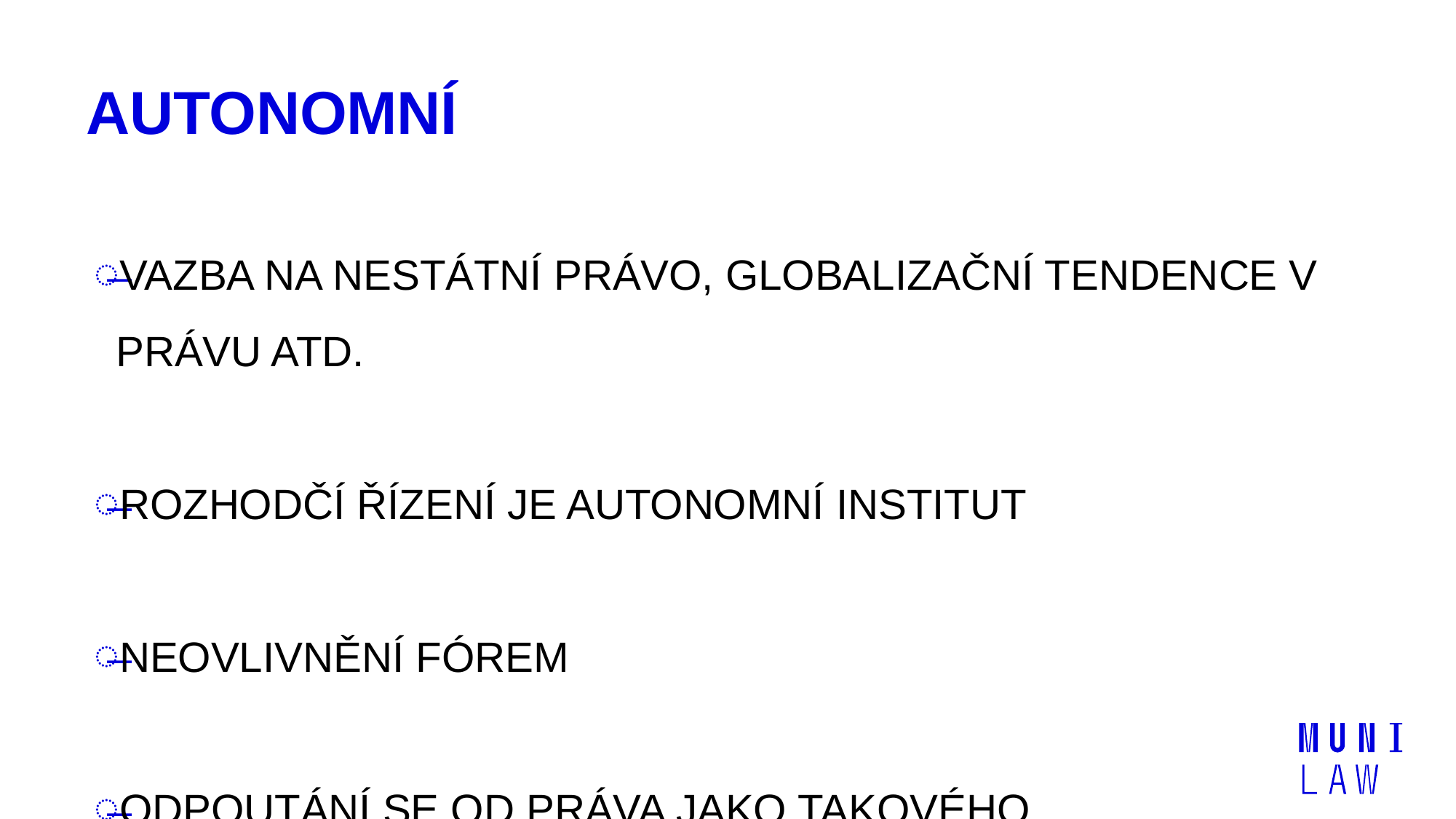

# AUTONOMNÍ

Vazba na nestátní právo, globalizační tendence v právu atd.

rozhodčí řízení je autonomní institut

neovlivnění fórem

odpoutání se od práva jako takového

investiční arbitráž